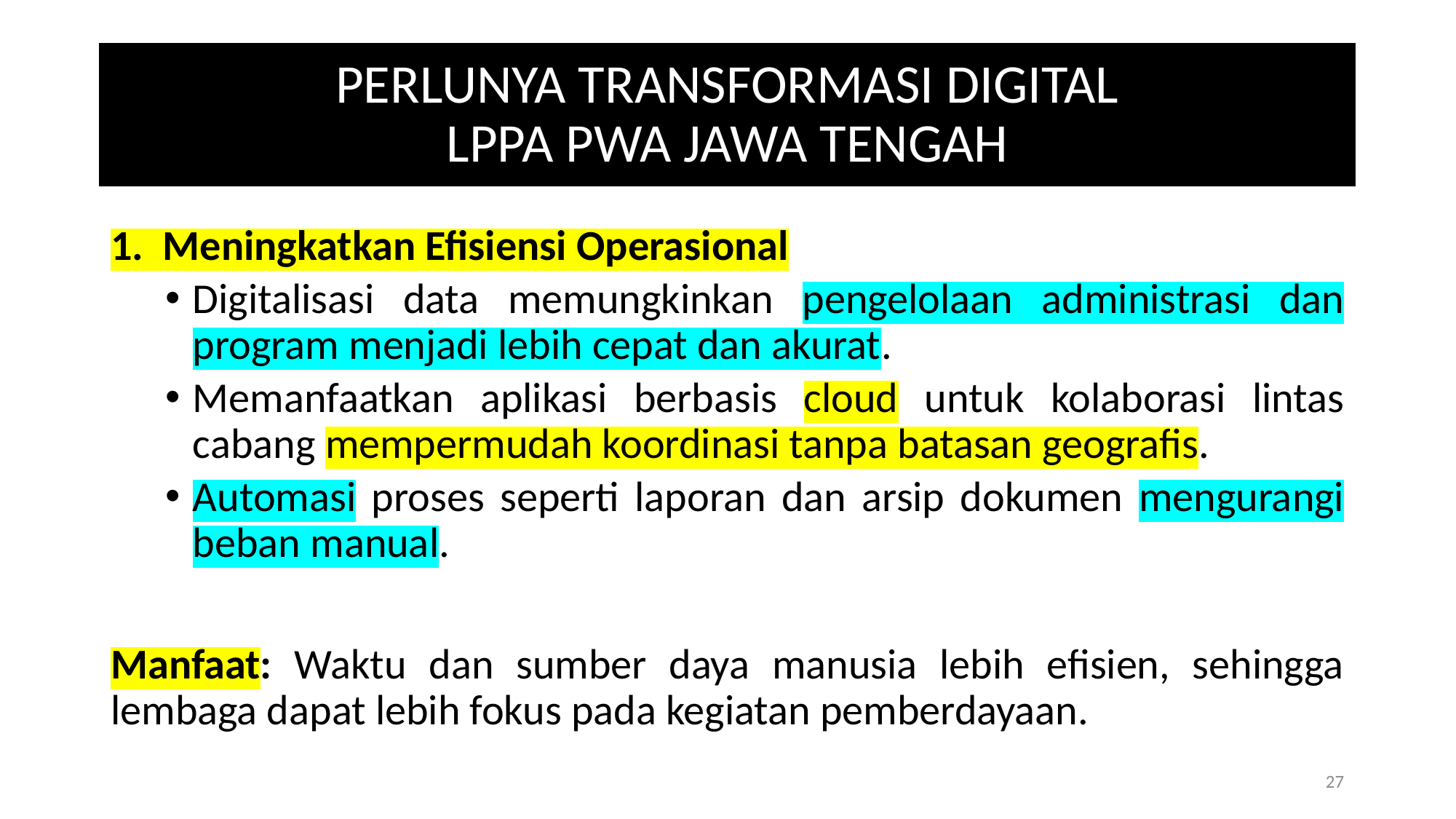

# PERLUNYA TRANSFORMASI DIGITAL LPPA PWA JAWA TENGAH
1.  Meningkatkan Efisiensi Operasional
Digitalisasi data memungkinkan pengelolaan administrasi dan program menjadi lebih cepat dan akurat.
Memanfaatkan aplikasi berbasis cloud untuk kolaborasi lintas cabang mempermudah koordinasi tanpa batasan geografis.
Automasi proses seperti laporan dan arsip dokumen mengurangi beban manual.

Manfaat: Waktu dan sumber daya manusia lebih efisien, sehingga lembaga dapat lebih fokus pada kegiatan pemberdayaan.
27